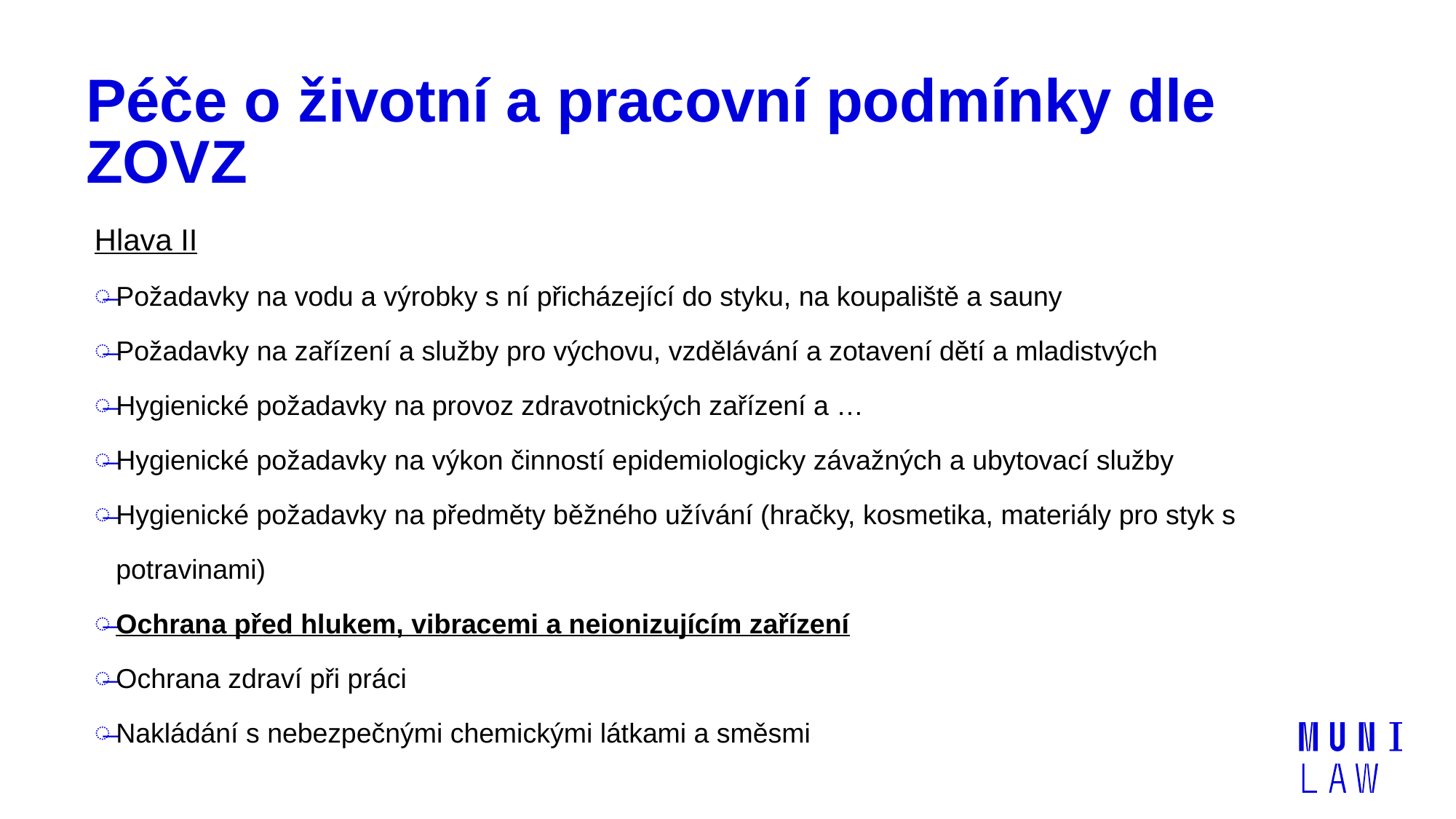

# Péče o životní a pracovní podmínky dle ZOVZ
Hlava II
Požadavky na vodu a výrobky s ní přicházející do styku, na koupaliště a sauny
Požadavky na zařízení a služby pro výchovu, vzdělávání a zotavení dětí a mladistvých
Hygienické požadavky na provoz zdravotnických zařízení a …
Hygienické požadavky na výkon činností epidemiologicky závažných a ubytovací služby
Hygienické požadavky na předměty běžného užívání (hračky, kosmetika, materiály pro styk s potravinami)
Ochrana před hlukem, vibracemi a neionizujícím zařízení
Ochrana zdraví při práci
Nakládání s nebezpečnými chemickými látkami a směsmi